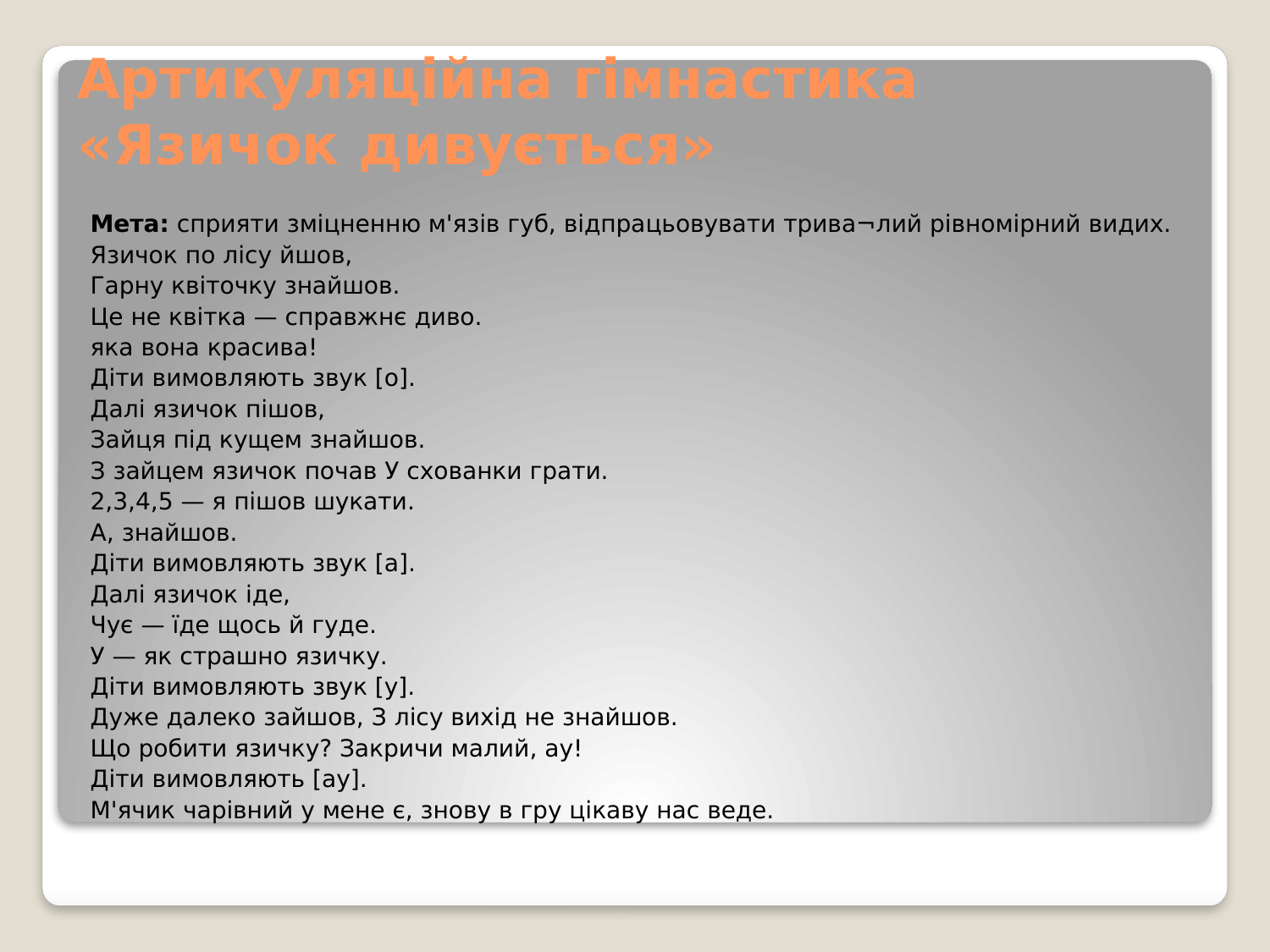

# Артикуляційна гімнастика «Язичок дивується»
Мета: сприяти зміцненню м'язів губ, відпрацьовувати трива¬лий рівномірний видих.
Язичок по лісу йшов,
Гарну квіточку знайшов.
Це не квітка — справжнє диво.
яка вона красива!
Діти вимовляють звук [о].
Далі язичок пішов,
Зайця під кущем знайшов.
З зайцем язичок почав У схованки грати.
2,3,4,5 — я пішов шукати.
А, знайшов.
Діти вимовляють звук [а].
Далі язичок іде,
Чує — їде щось й гуде.
У — як страшно язичку.
Діти вимовляють звук [у].
Дуже далеко зайшов, З лісу вихід не знайшов.
Що робити язичку? Закричи малий, ау!
Діти вимовляють [ау].
М'ячик чарівний у мене є, знову в гру цікаву нас веде.